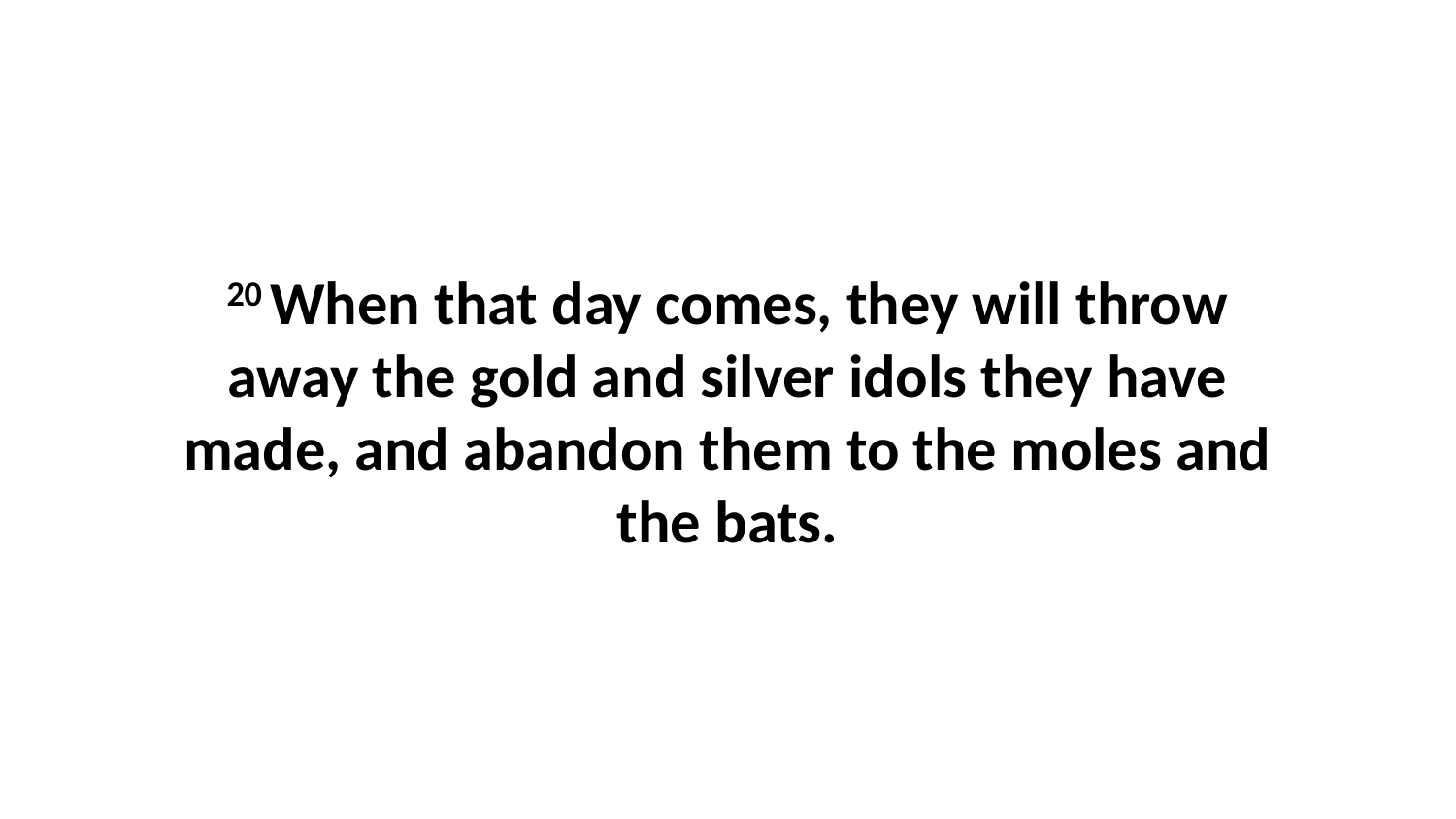

20 When that day comes, they will throw away the gold and silver idols they have made, and abandon them to the moles and the bats.